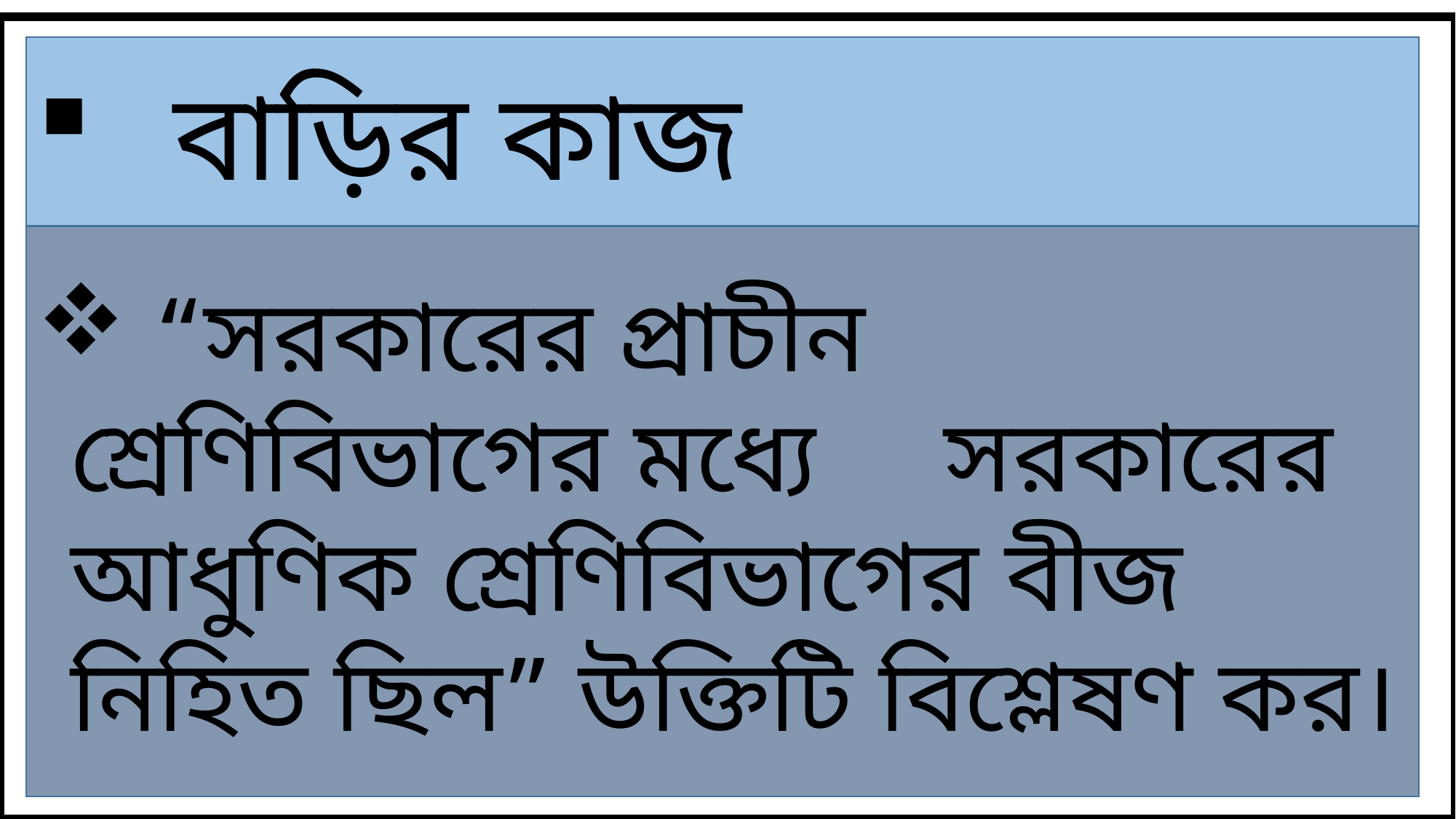

বাড়ির কাজ
 “সরকারের প্রাচীন  শ্রেণিবিভাগের মধ্যে 	সরকারের আধুণিক শ্রেণিবিভাগের বীজ 	নিহিত ছিল” উক্তিটি বিশ্লেষণ কর।